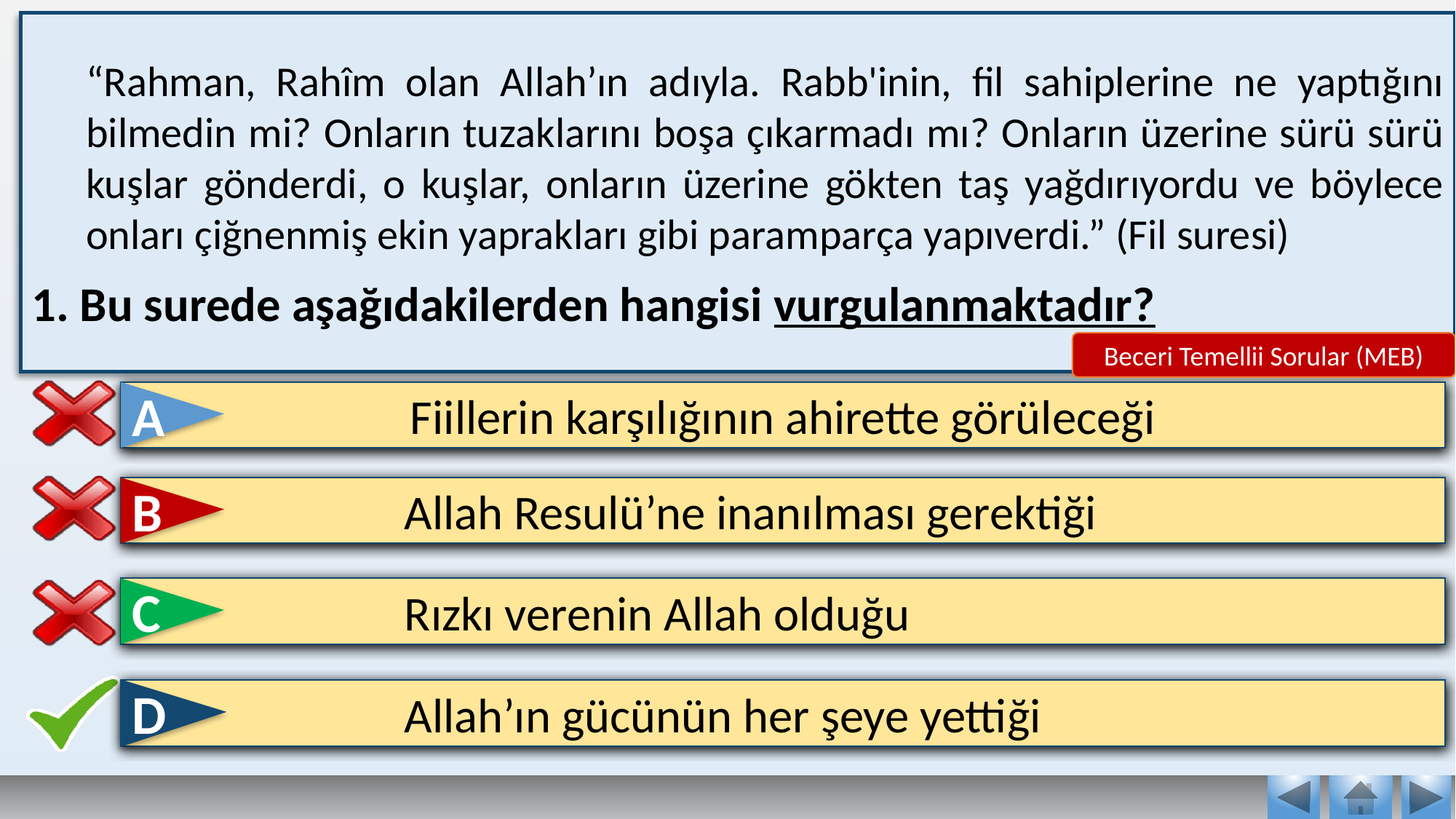

“Rahman, Rahîm olan Allah’ın adıyla. Rabb'inin, fil sahiplerine ne yaptığını bilmedin mi? Onların tuzaklarını boşa çıkarmadı mı? Onların üzerine sürü sürü kuşlar gönderdi, o kuşlar, onların üzerine gökten taş yağdırıyordu ve böylece onları çiğnenmiş ekin yaprakları gibi paramparça yapıverdi.” (Fil suresi)
1. Bu surede aşağıdakilerden hangisi vurgulanmaktadır?
Beceri Temellii Sorular (MEB)

A
Fiillerin karşılığının ahirette görüleceği

B
Allah Resulü’ne inanılması gerektiği

C
Rızkı verenin Allah olduğu

D
Allah’ın gücünün her şeye yettiği